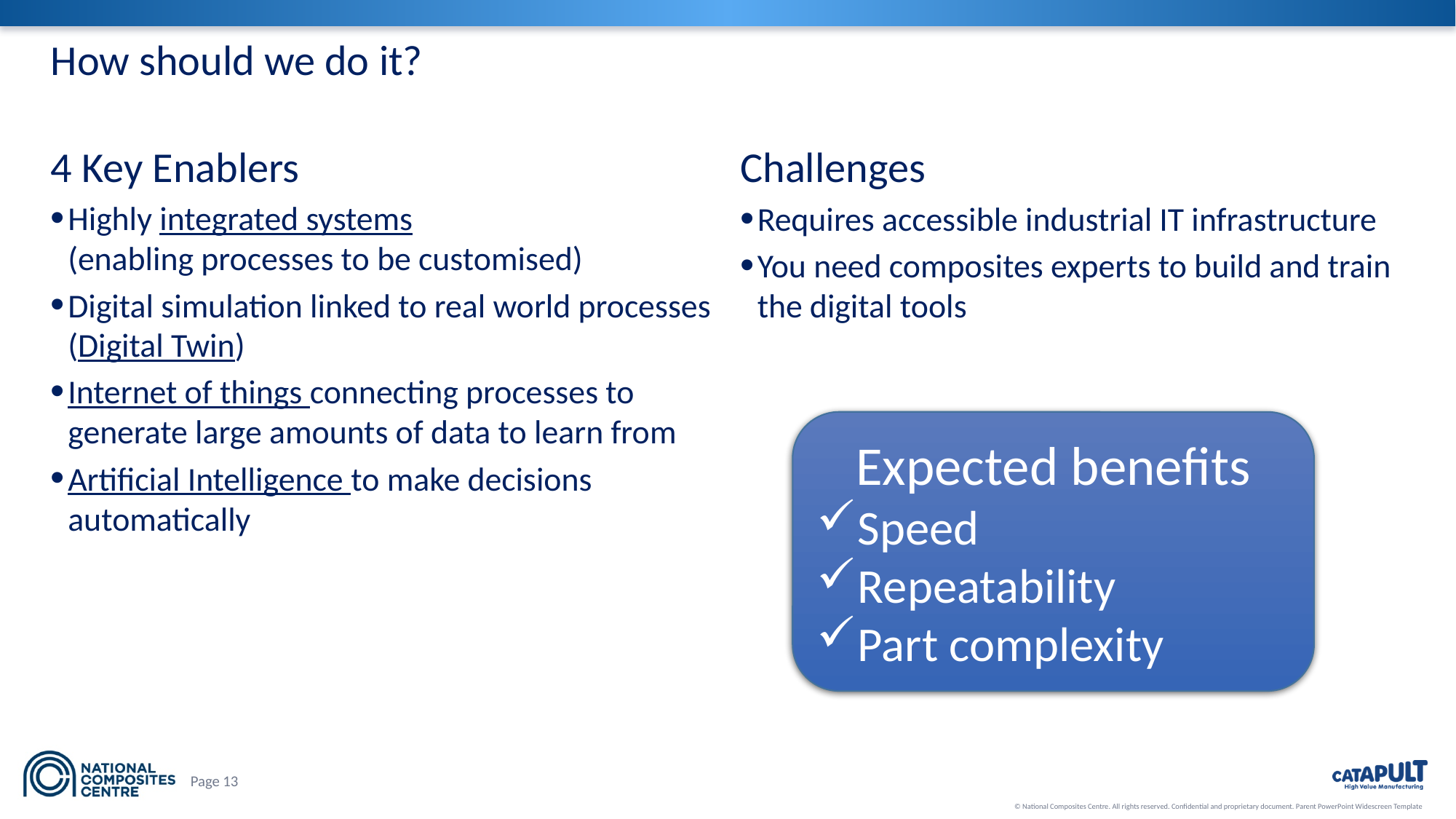

# How should we do it?
4 Key Enablers
Highly integrated systems
(enabling processes to be customised)
Digital simulation linked to real world processes (Digital Twin)
Internet of things connecting processes to generate large amounts of data to learn from
Artificial Intelligence to make decisions automatically
Challenges
Requires accessible industrial IT infrastructure
You need composites experts to build and train the digital tools
Expected benefits
Speed
Repeatability
Part complexity